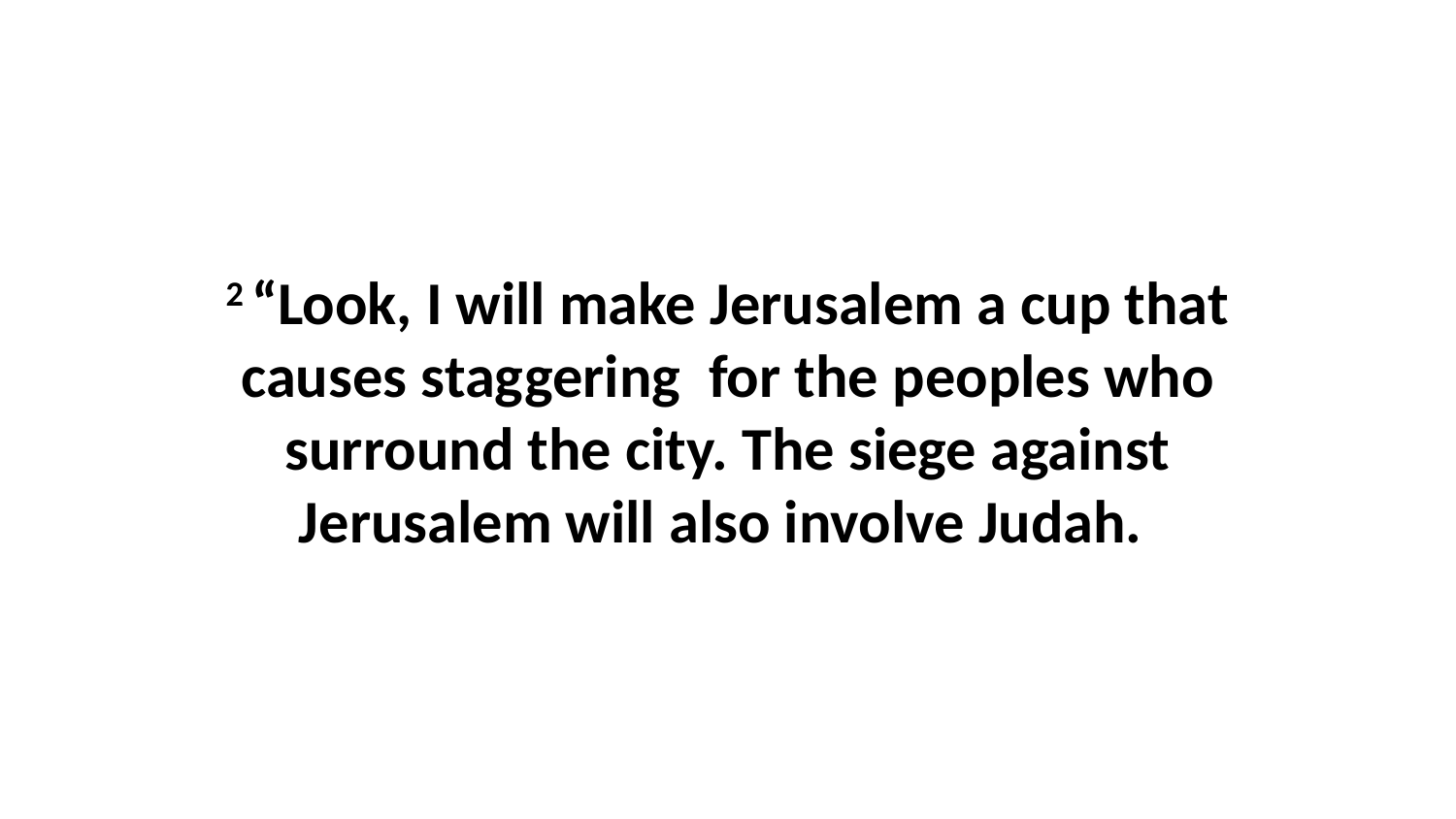

2 “Look, I will make Jerusalem a cup that causes staggering  for the peoples who surround the city. The siege against Jerusalem will also involve Judah.